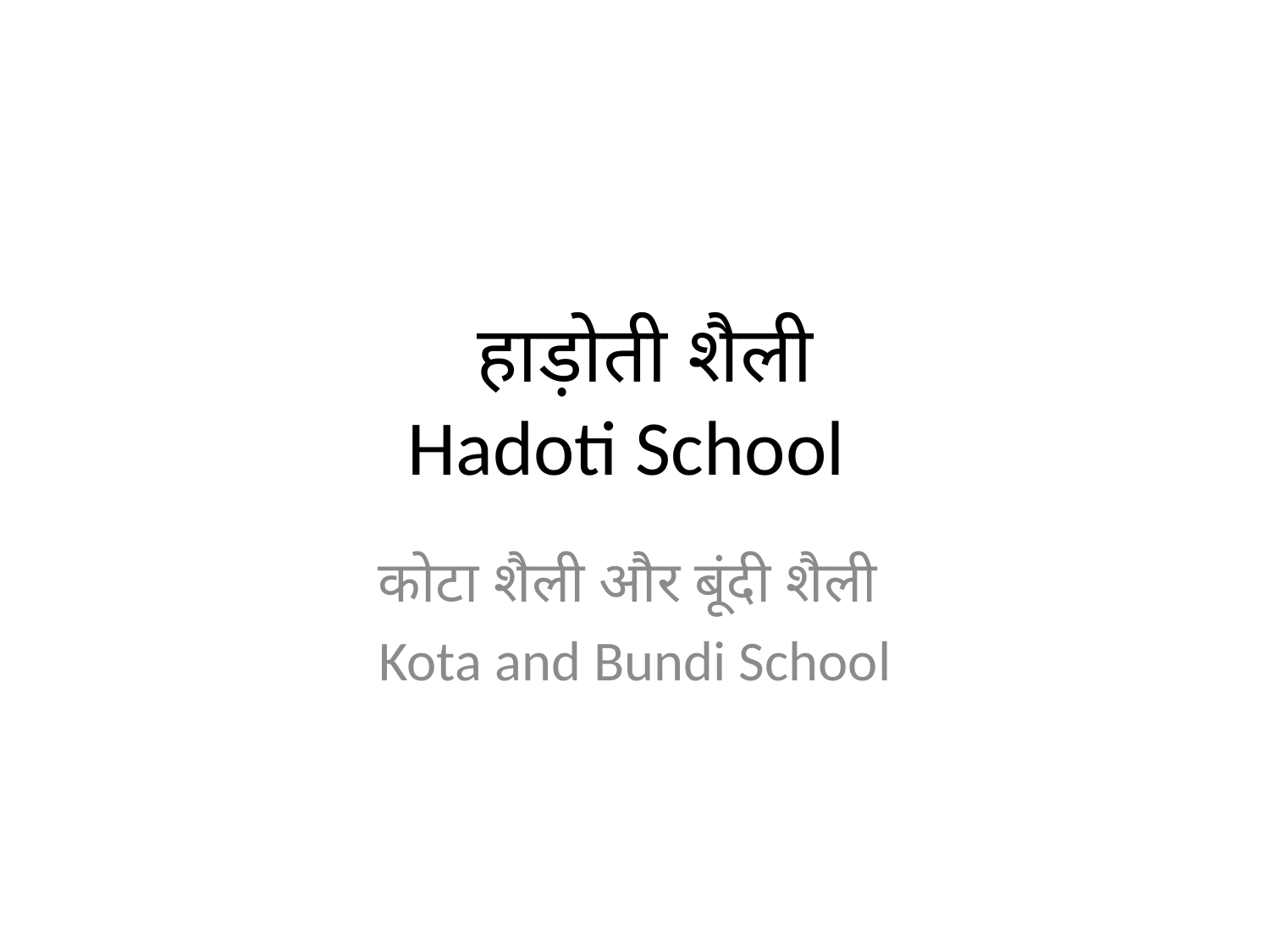

# हाड़ोती शैली Hadoti School
कोटा शैली और बूंदी शैली
Kota and Bundi School